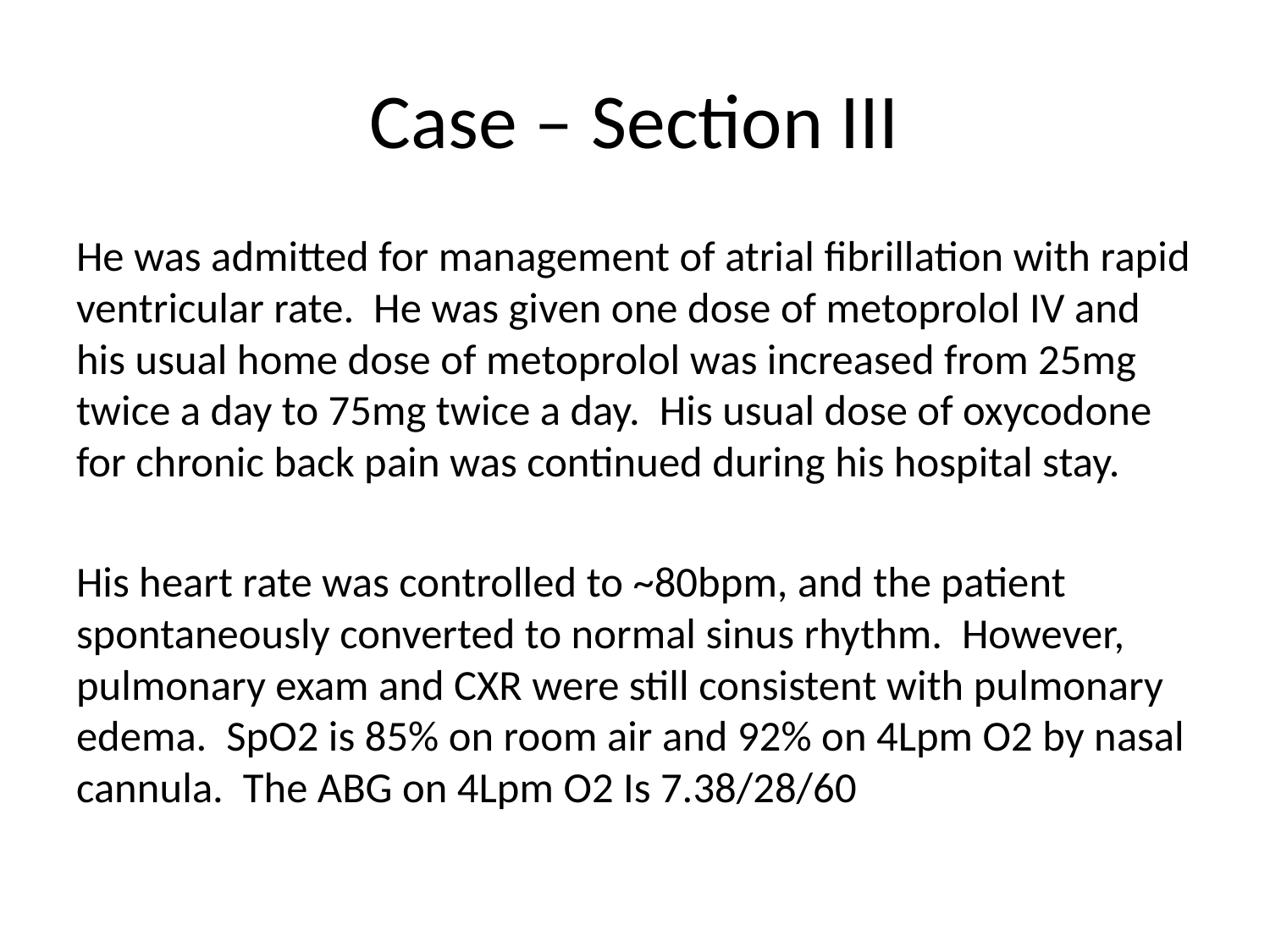

# Case – Section III
He was admitted for management of atrial fibrillation with rapid ventricular rate.  He was given one dose of metoprolol IV and his usual home dose of metoprolol was increased from 25mg twice a day to 75mg twice a day.  His usual dose of oxycodone for chronic back pain was continued during his hospital stay.

His heart rate was controlled to ~80bpm, and the patient spontaneously converted to normal sinus rhythm.  However, pulmonary exam and CXR were still consistent with pulmonary edema.  SpO2 is 85% on room air and 92% on 4Lpm O2 by nasal cannula.  The ABG on 4Lpm O2 Is 7.38/28/60